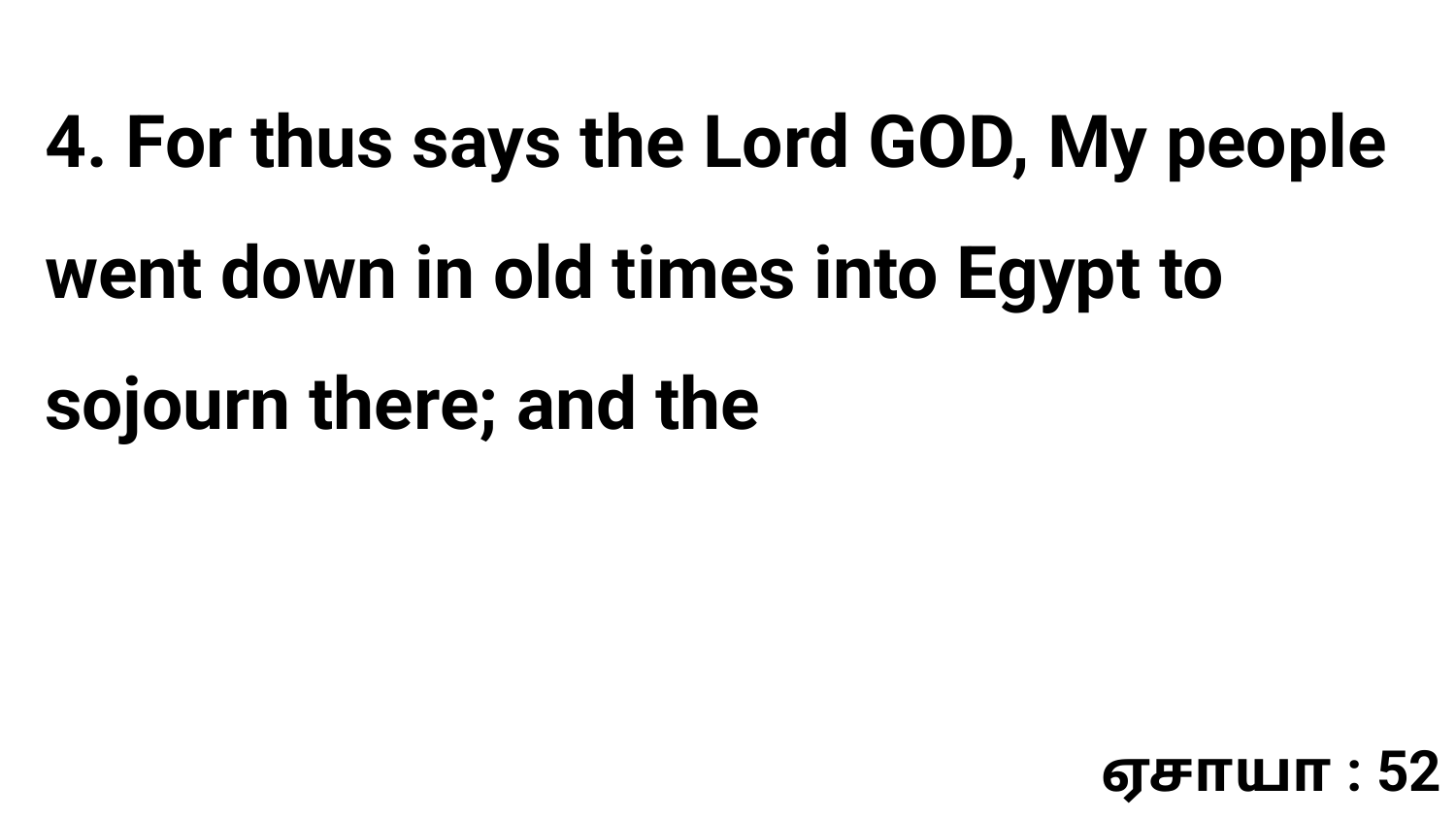

4. For thus says the Lord GOD, My people went down in old times into Egypt to sojourn there; and the
ஏசாயா : 52